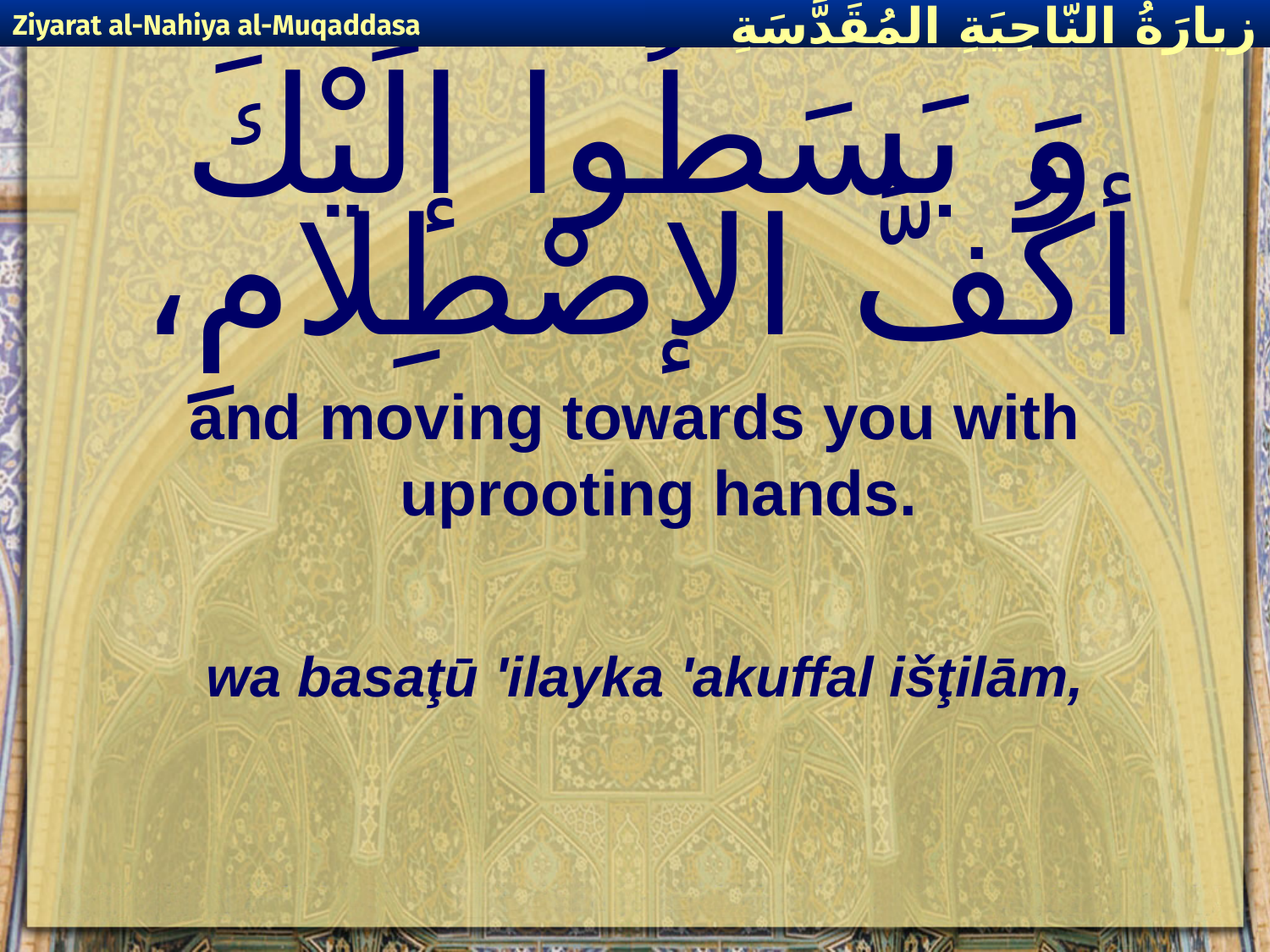

Ziyarat al-Nahiya al-Muqaddasa
زيارَةُ النّاحِيَةِ ال‍مُقَدَّسَةِ
# وَ بَسَطُوا إلَيْكَ أكُفَّ الإصْطِلامِ،
and moving towards you with uprooting hands.
wa basaţū 'ilayka 'akuffal išţilām,